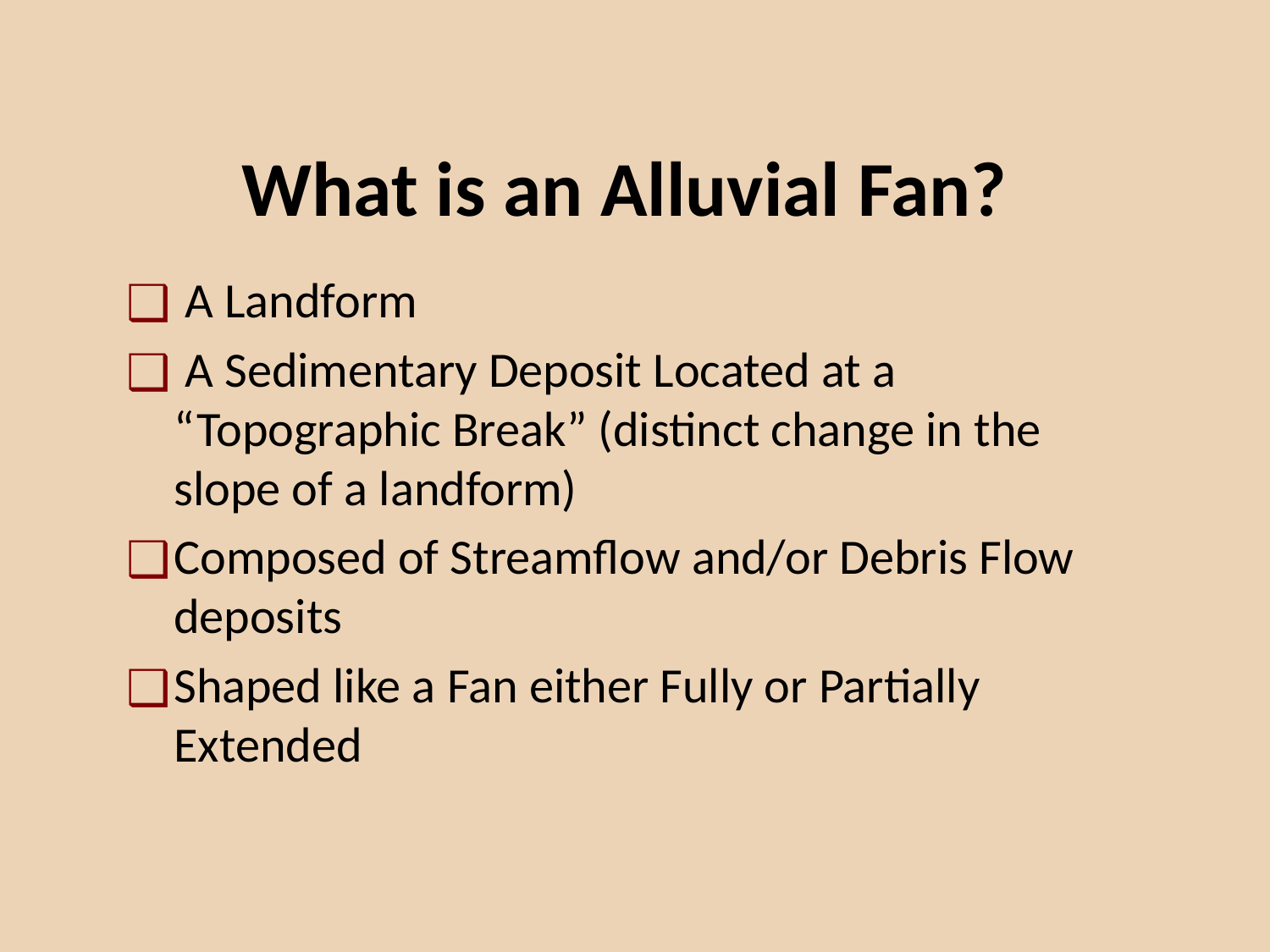

# What is an Alluvial Fan?
 A Landform
 A Sedimentary Deposit Located at a “Topographic Break” (distinct change in the slope of a landform)
Composed of Streamflow and/or Debris Flow deposits
Shaped like a Fan either Fully or Partially Extended